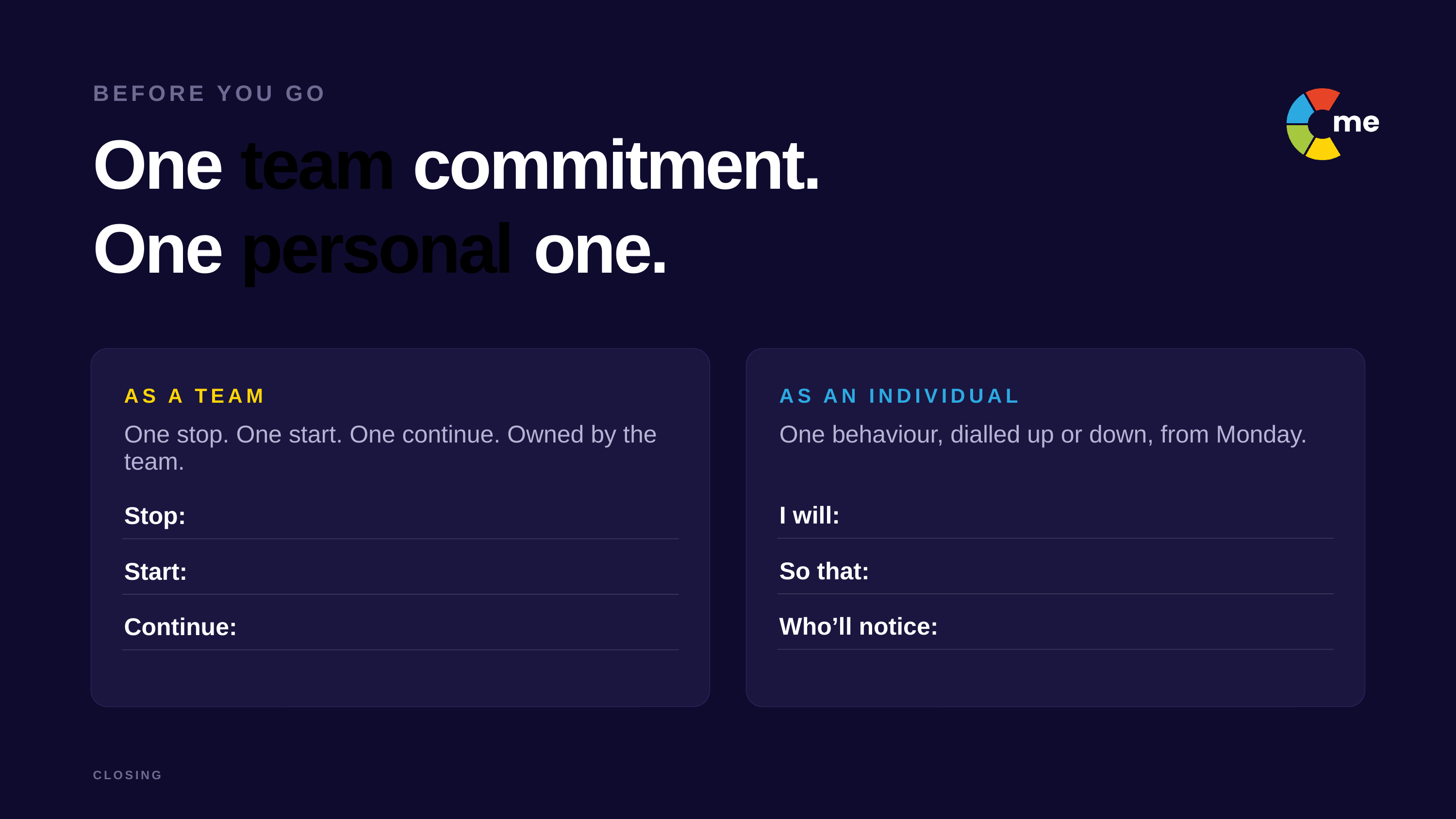

BEFORE YOU GO
One team commitment.
One personal one.

AS A TEAM
AS AN INDIVIDUAL
One stop. One start. One continue. Owned by the team.
One behaviour, dialled up or down, from Monday.
I will:
Stop:

So that:
Start:

Who’ll notice:
Continue:

CLOSING